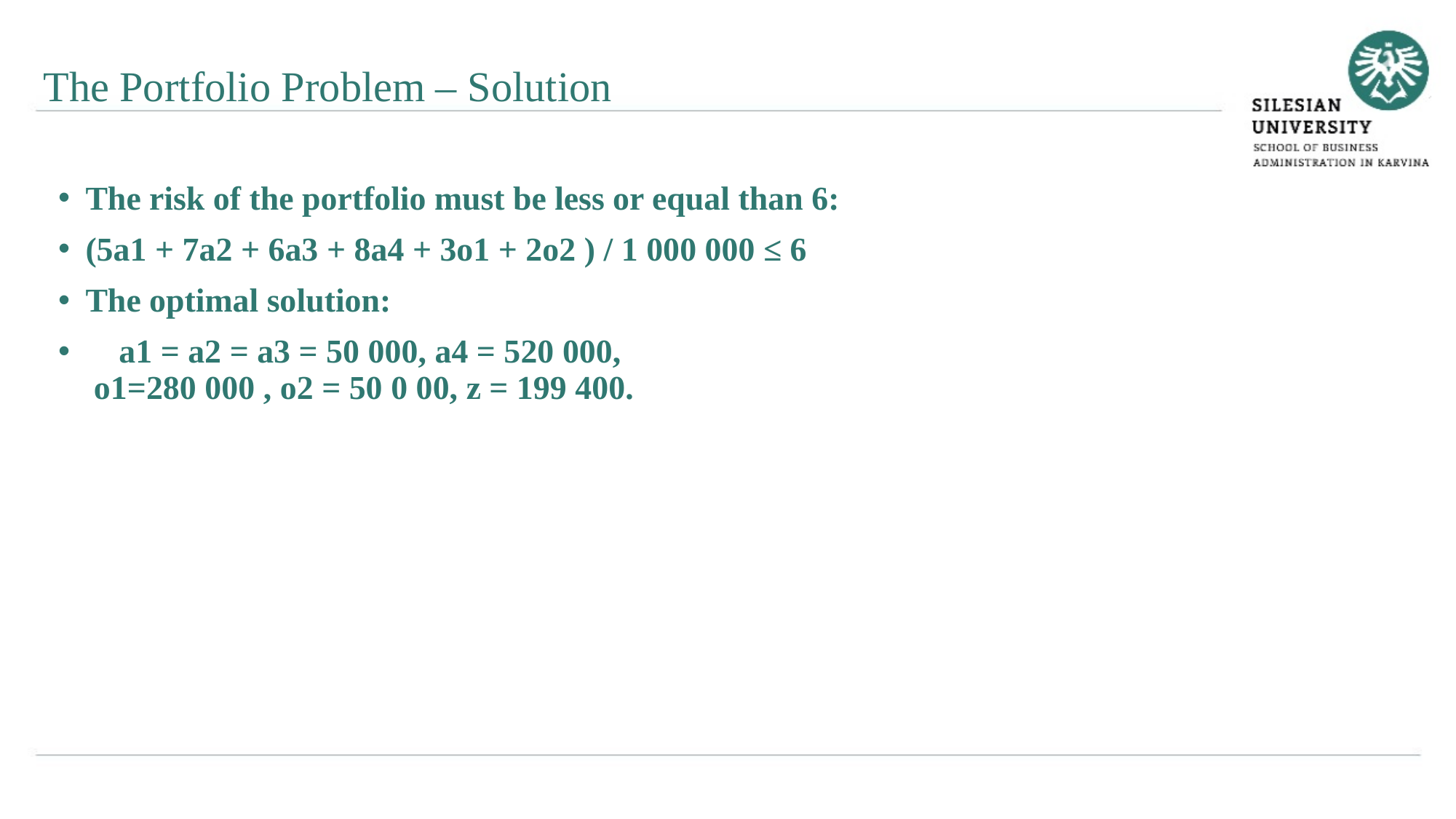

The Portfolio Problem – Solution
The risk of the portfolio must be less or equal than 6:
(5a1 + 7a2 + 6a3 + 8a4 + 3o1 + 2o2 ) / 1 000 000 ≤ 6
The optimal solution:
    a1 = a2 = a3 = 50 000, a4 = 520 000,
 o1=280 000 , o2 = 50 0 00, z = 199 400.